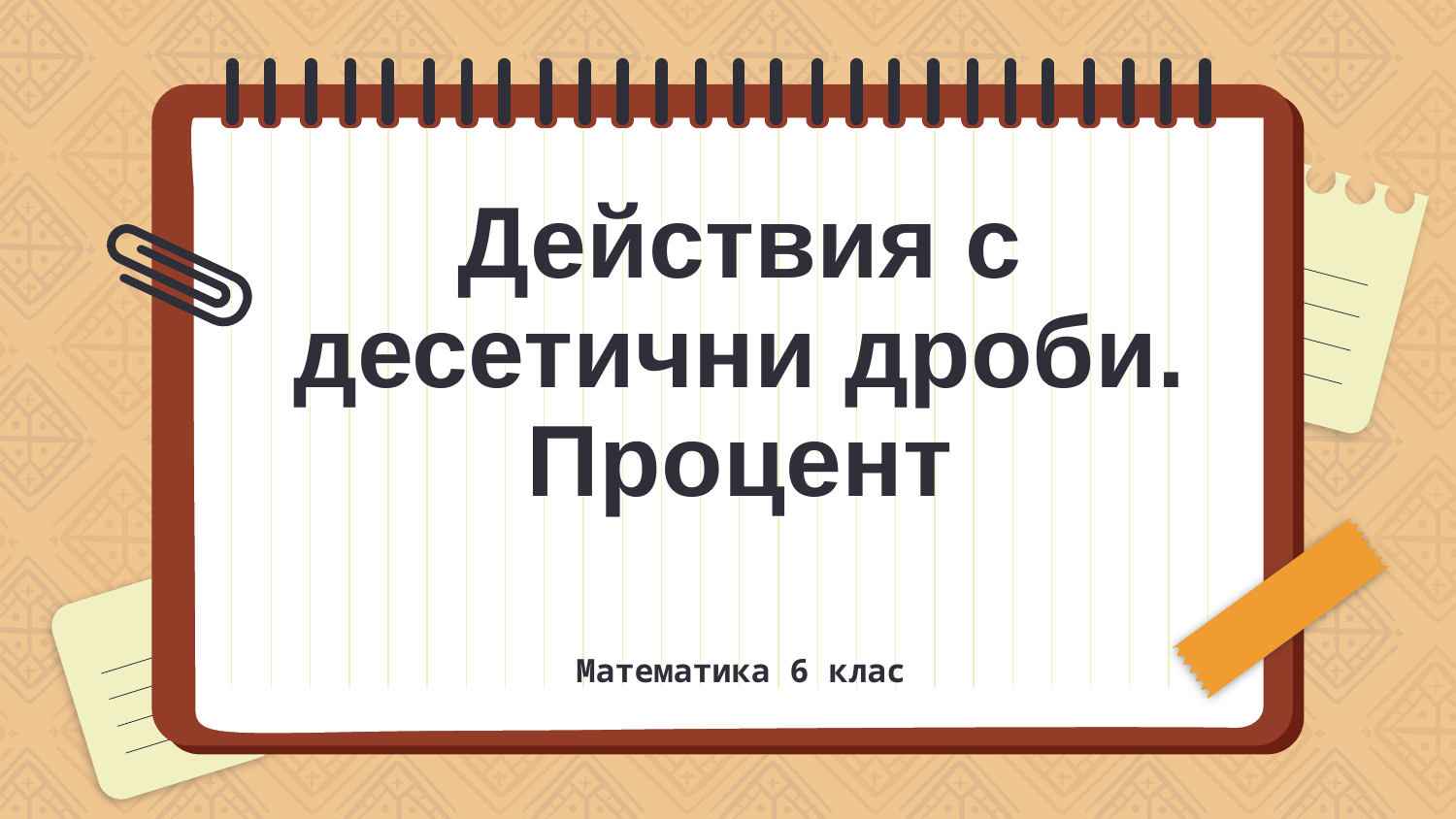

# Действия с десетични дроби. Процент

Математика 6 клас